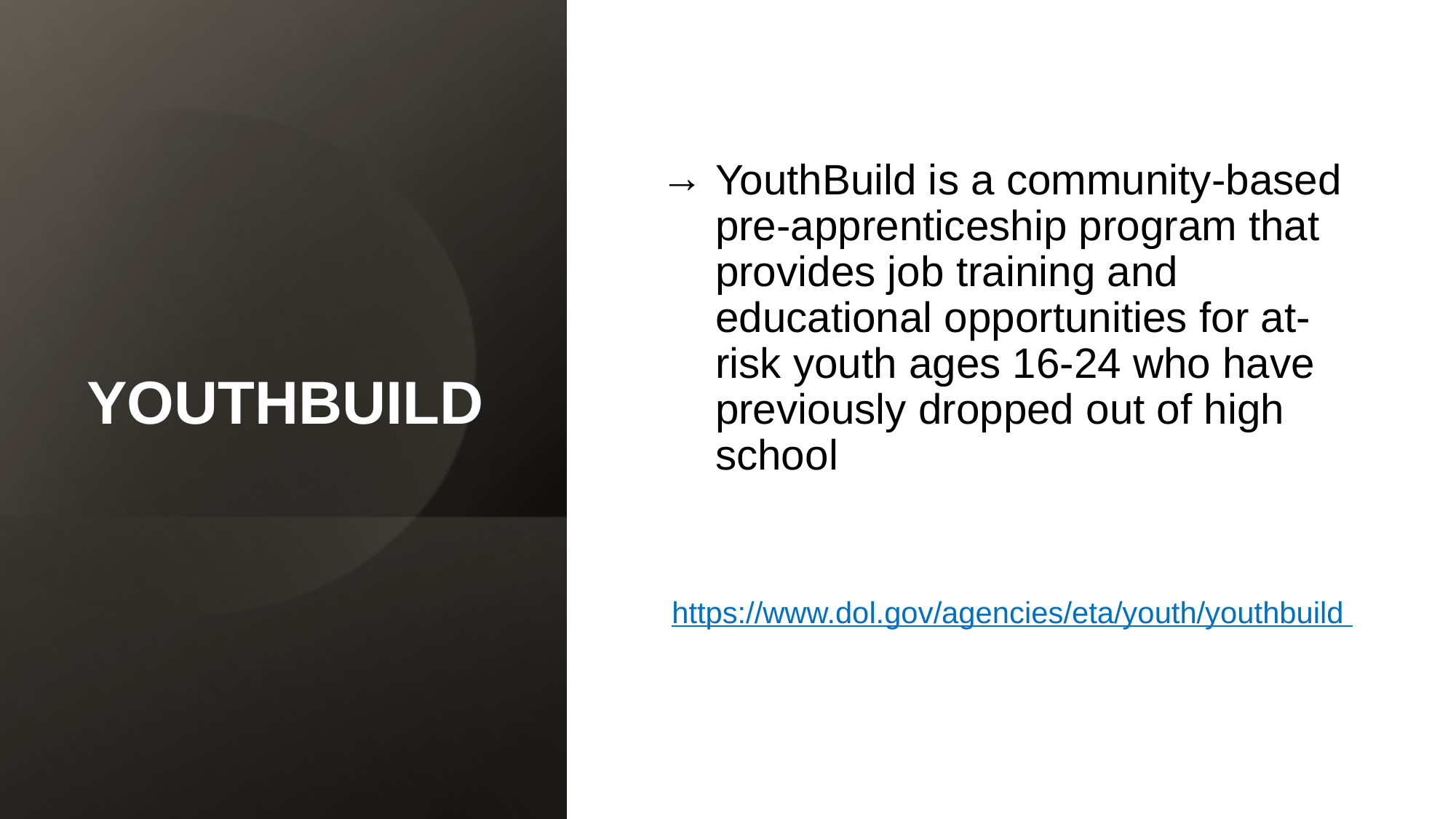

# YOUTHBUILD
YouthBuild is a community-based pre-apprenticeship program that provides job training and educational opportunities for at-risk youth ages 16-24 who have previously dropped out of high school

https://www.dol.gov/agencies/eta/youth/youthbuild